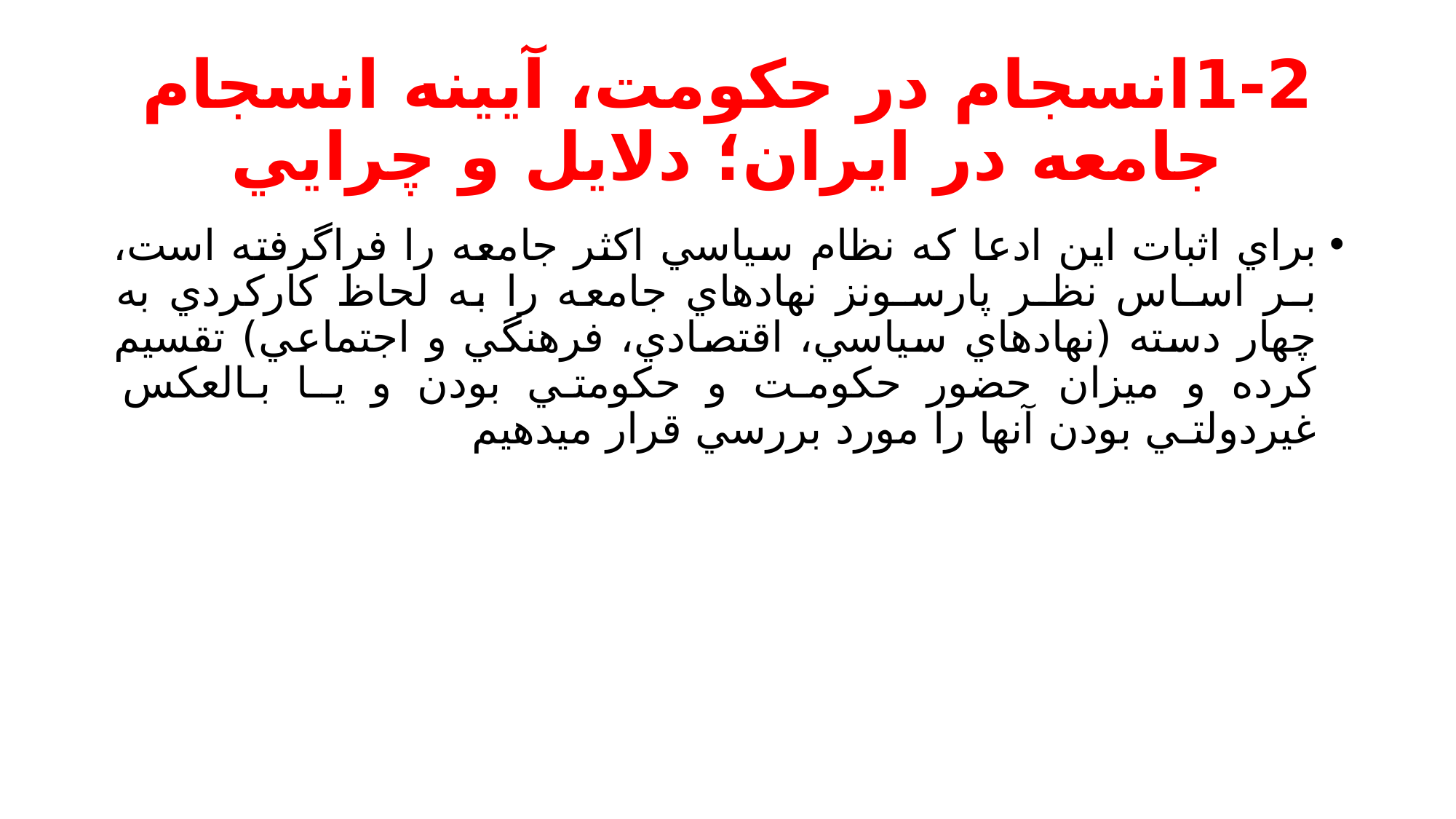

# 1-2انسجام در حكومت، آيينه انسجام جامعه در ايران؛ دلايل و چرايي
براي اثبات اين ادعا كه نظام سياسي اكثر جامعه را فراگرفته است، بـر اسـاس نظـر پارسـونز نهادهاي جامعه را به لحاظ كاركردي به چهار دسته (نهادهاي سياسي، اقتصادي، فرهنگي و اجتماعي) تقسيم كرده و ميزان حضور حكومت و حكومتي بودن و يـا بـالعكس غيردولتـي بودن آنها را مورد بررسي قرار ميدهيم